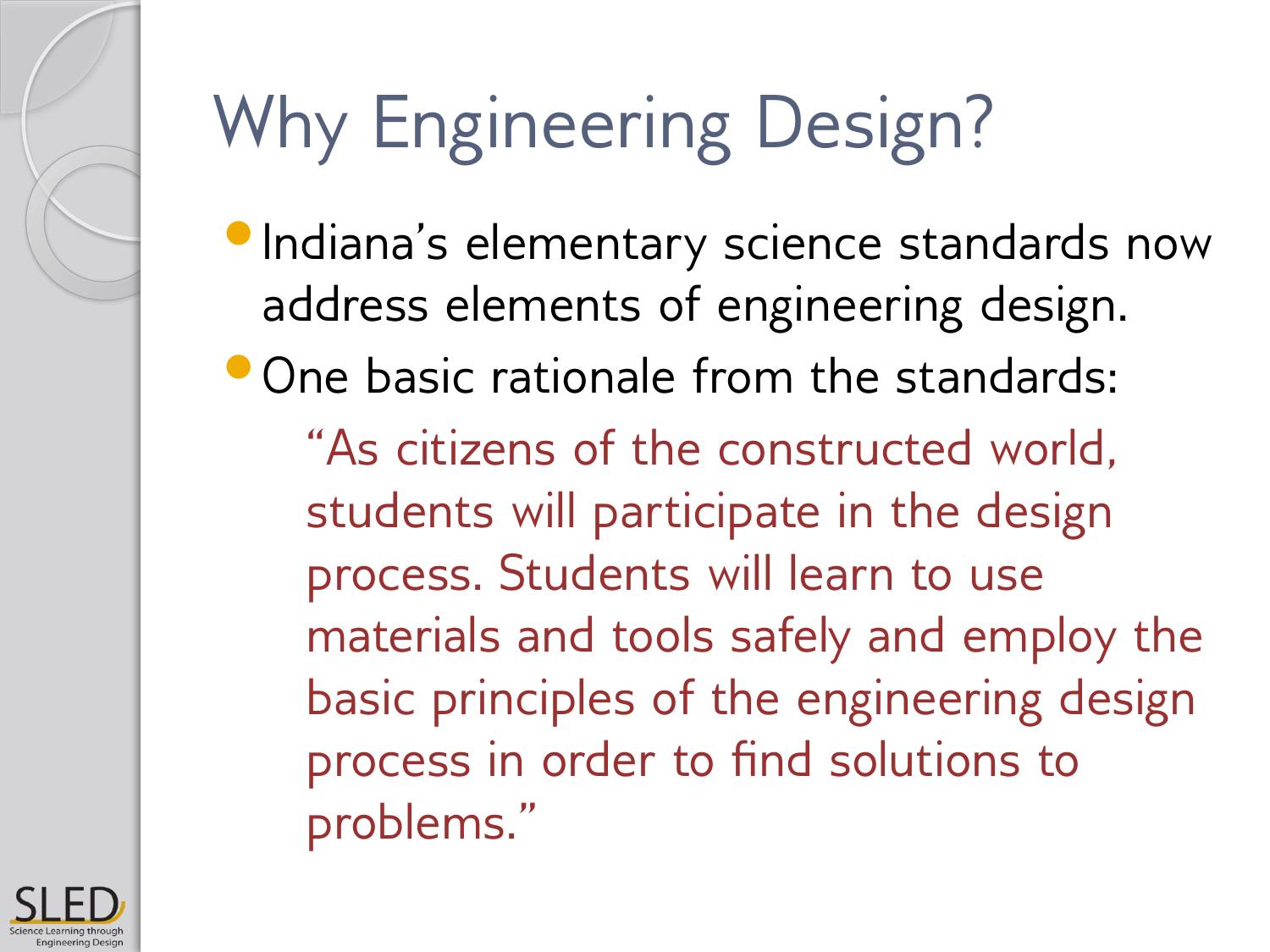

# Why Engineering Design?
Indiana’s elementary science standards now address elements of engineering design.
One basic rationale from the standards:
“As citizens of the constructed world, students will participate in the design process. Students will learn to use materials and tools safely and employ the basic principles of the engineering design process in order to find solutions to problems.”